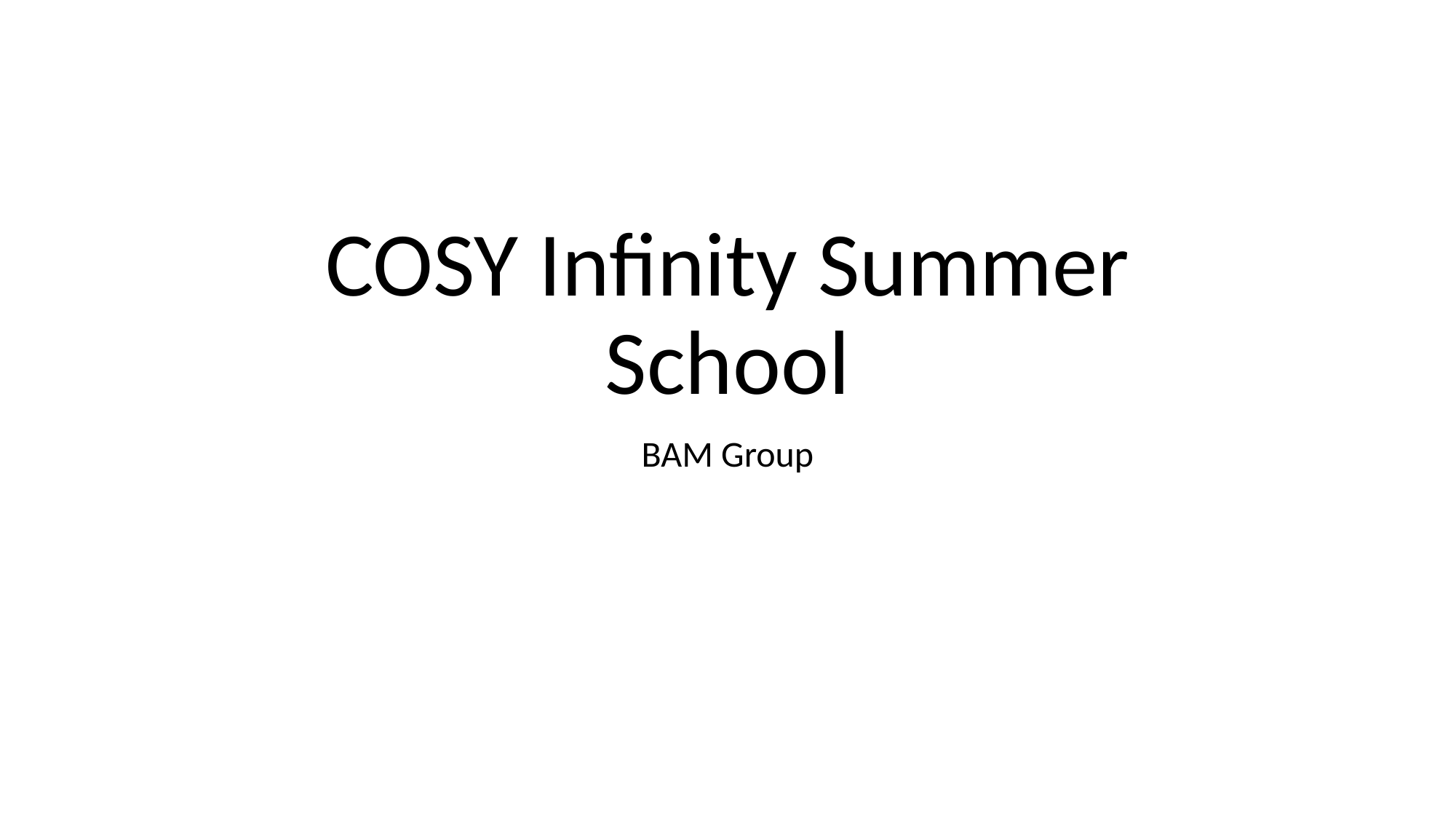

# COSY Infinity Summer School
BAM Group